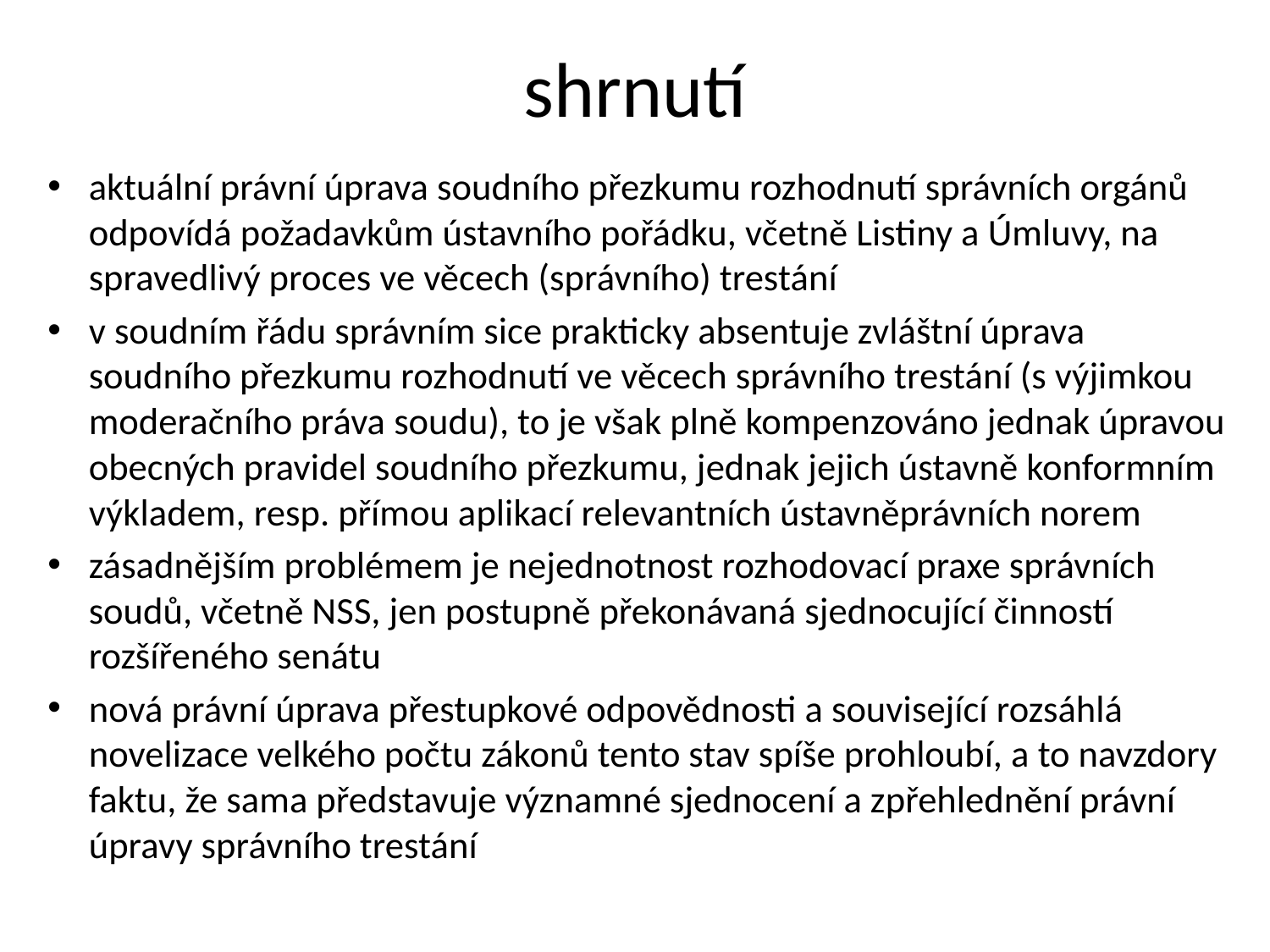

# shrnutí
aktuální právní úprava soudního přezkumu rozhodnutí správních orgánů odpovídá požadavkům ústavního pořádku, včetně Listiny a Úmluvy, na spravedlivý proces ve věcech (správního) trestání
v soudním řádu správním sice prakticky absentuje zvláštní úprava soudního přezkumu rozhodnutí ve věcech správního trestání (s výjimkou moderačního práva soudu), to je však plně kompenzováno jednak úpravou obecných pravidel soudního přezkumu, jednak jejich ústavně konformním výkladem, resp. přímou aplikací relevantních ústavněprávních norem
zásadnějším problémem je nejednotnost rozhodovací praxe správních soudů, včetně NSS, jen postupně překonávaná sjednocující činností rozšířeného senátu
nová právní úprava přestupkové odpovědnosti a související rozsáhlá novelizace velkého počtu zákonů tento stav spíše prohloubí, a to navzdory faktu, že sama představuje významné sjednocení a zpřehlednění právní úpravy správního trestání